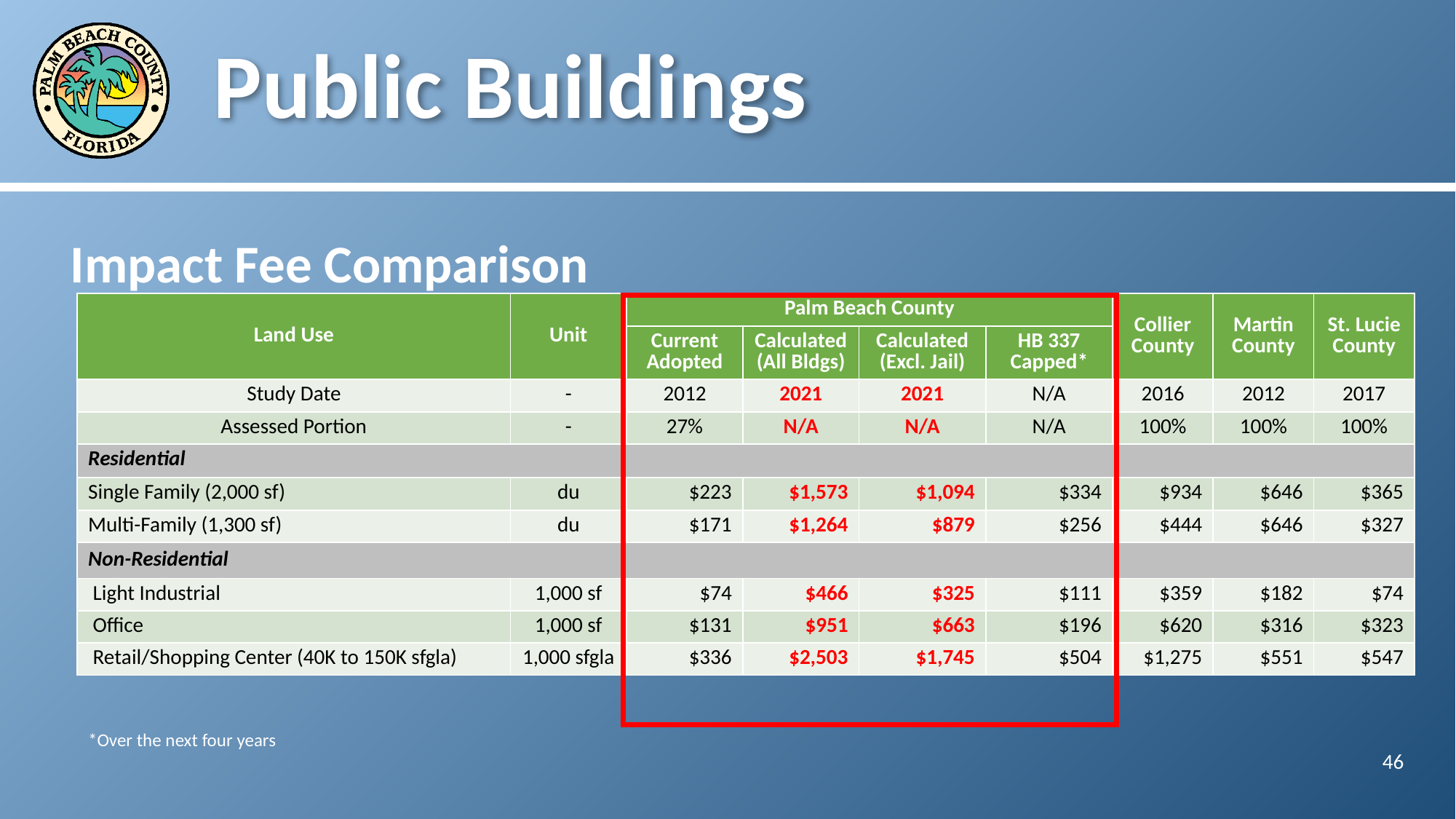

# Public Buildings
Impact Fee Comparison
| Land Use | Unit | Palm Beach County |  |  |  | Collier County | Martin County | St. Lucie County |
| --- | --- | --- | --- | --- | --- | --- | --- | --- |
| Land Use | Unit | Current Adopted | Calculated (All Bldgs) | Calculated (Excl. Jail) | HB 337 Capped\* | Collier County | Martin County \* | St. Lucie County |
| Study Date | - | 2012 | 2021 | 2021 | N/A | 2016 | 2012 | 2017 |
| Assessed Portion | - | 27% | N/A | N/A | N/A | 100% | 100% | 100% |
| Residential |  |  |  |  |  |  |  |  |
| Single Family (2,000 sf) | du | $223 | $1,573 | $1,094 | $334 | $934 | $646 | $365 |
| Multi-Family (1,300 sf) | du | $171 | $1,264 | $879 | $256 | $444 | $646 | $327 |
| Non-Residential |  |  |  |  |  |  |  |  |
| Light Industrial | 1,000 sf | $74 | $466 | $325 | $111 | $359 | $182 | $74 |
| Office | 1,000 sf | $131 | $951 | $663 | $196 | $620 | $316 | $323 |
| Retail/Shopping Center (40K to 150K sfgla) | 1,000 sfgla | $336 | $2,503 | $1,745 | $504 | $1,275 | $551 | $547 |

*Over the next four years
46